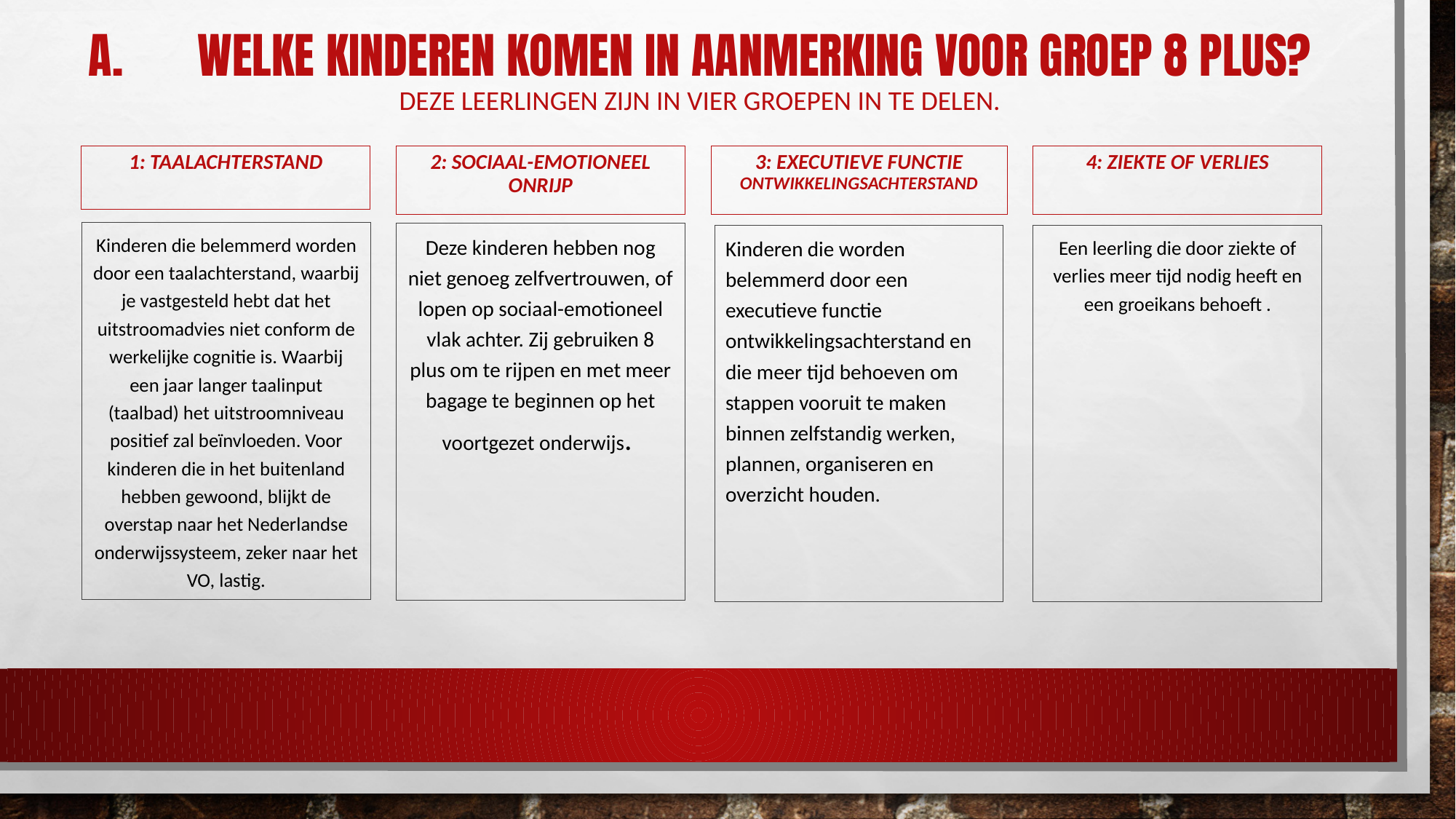

# A.	WELKE KINDEREN KOMEN IN AANMERKING VOOR GROEP 8 PLUS? Deze leerlingen zijn in vier groepen in te delen.
1: Taalachterstand
2: SociaAl-emotioneel onrijp
3: Executieve Functie ontwikkelingsachterstand
4: Ziekte of verlies
Kinderen die belemmerd worden door een taalachterstand, waarbij je vastgesteld hebt dat het uitstroomadvies niet conform de werkelijke cognitie is. Waarbij een jaar langer taalinput (taalbad) het uitstroomniveau positief zal beïnvloeden. Voor kinderen die in het buitenland hebben gewoond, blijkt de overstap naar het Nederlandse onderwijssysteem, zeker naar het VO, lastig.

Deze kinderen hebben nog niet genoeg zelfvertrouwen, of lopen op sociaal-emotioneel vlak achter. Zij gebruiken 8 plus om te rijpen en met meer bagage te beginnen op het voortgezet onderwijs.
Kinderen die worden belemmerd door een executieve functie ontwikkelingsachterstand en die meer tijd behoeven om stappen vooruit te maken binnen zelfstandig werken, plannen, organiseren en overzicht houden.
Een leerling die door ziekte of verlies meer tijd nodig heeft en een groeikans behoeft .